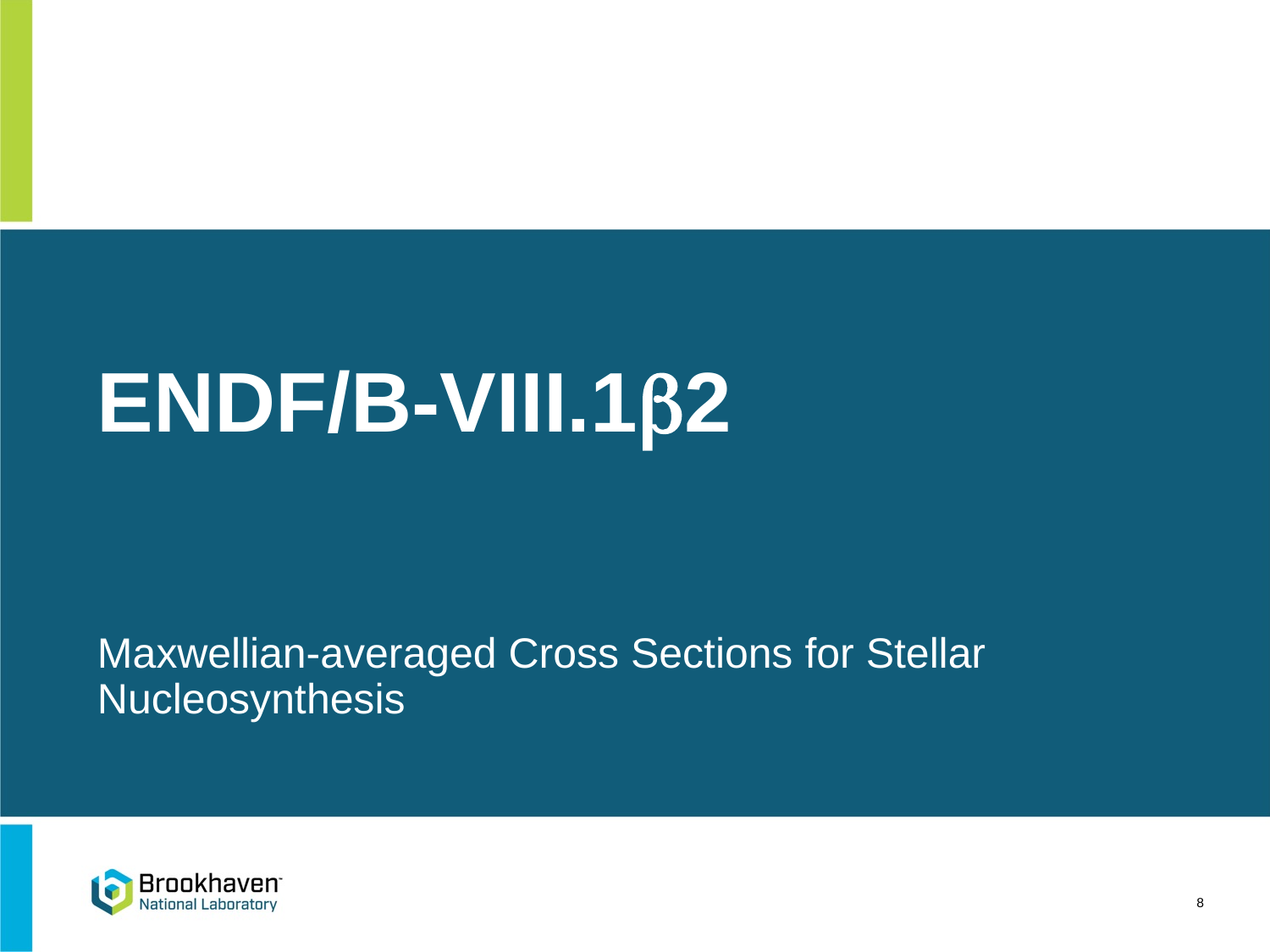

# ENDF/B-VIII.1β2
Maxwellian-averaged Cross Sections for Stellar Nucleosynthesis
8